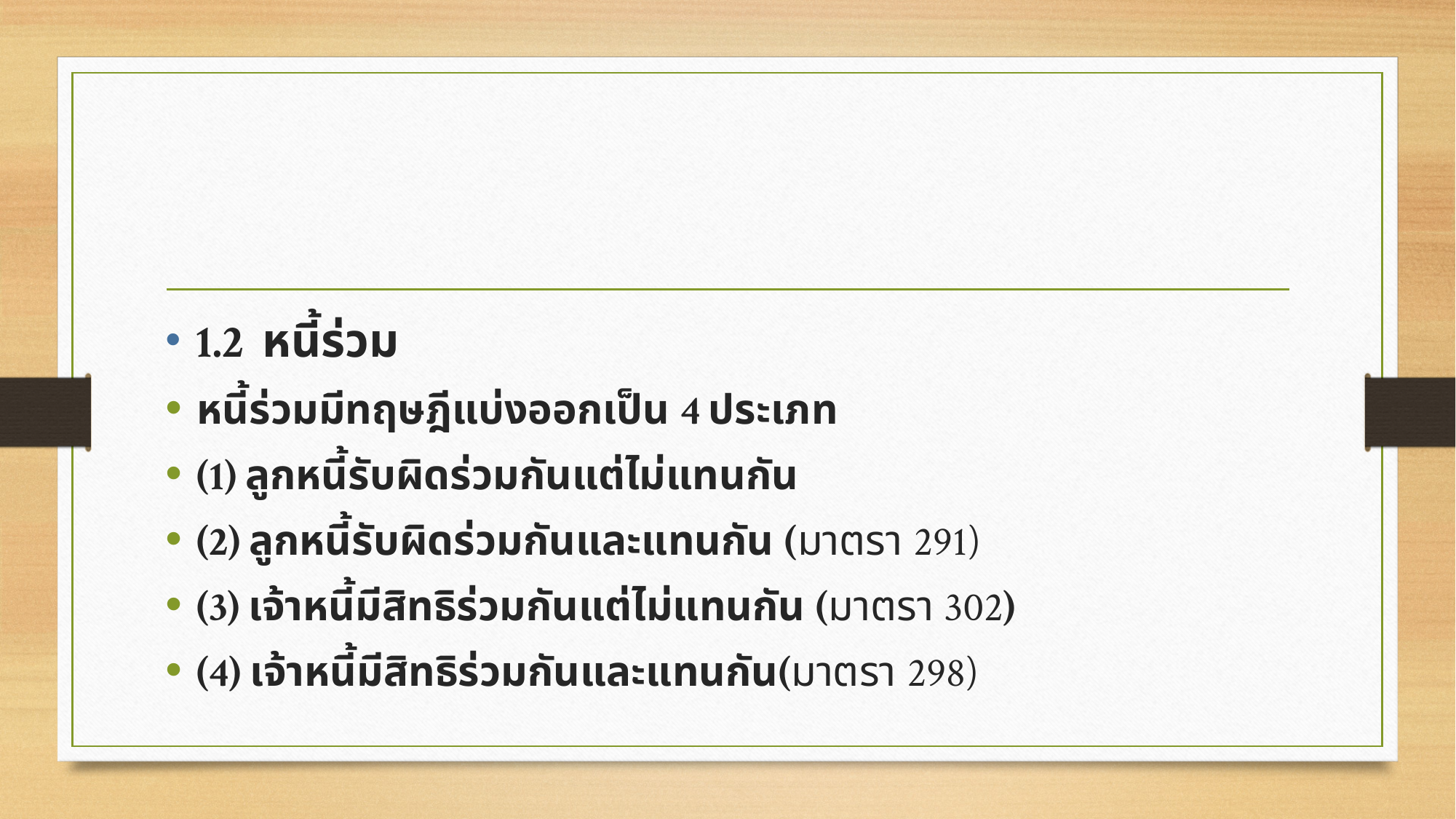

1.2  หนี้ร่วม
หนี้ร่วมมีทฤษฎีแบ่งออกเป็น 4 ประเภท
(1) ลูกหนี้รับผิดร่วมกันแต่ไม่แทนกัน
(2) ลูกหนี้รับผิดร่วมกันและแทนกัน (มาตรา 291)
(3) เจ้าหนี้มีสิทธิร่วมกันแต่ไม่แทนกัน (มาตรา 302)
(4) เจ้าหนี้มีสิทธิร่วมกันและแทนกัน(มาตรา 298)